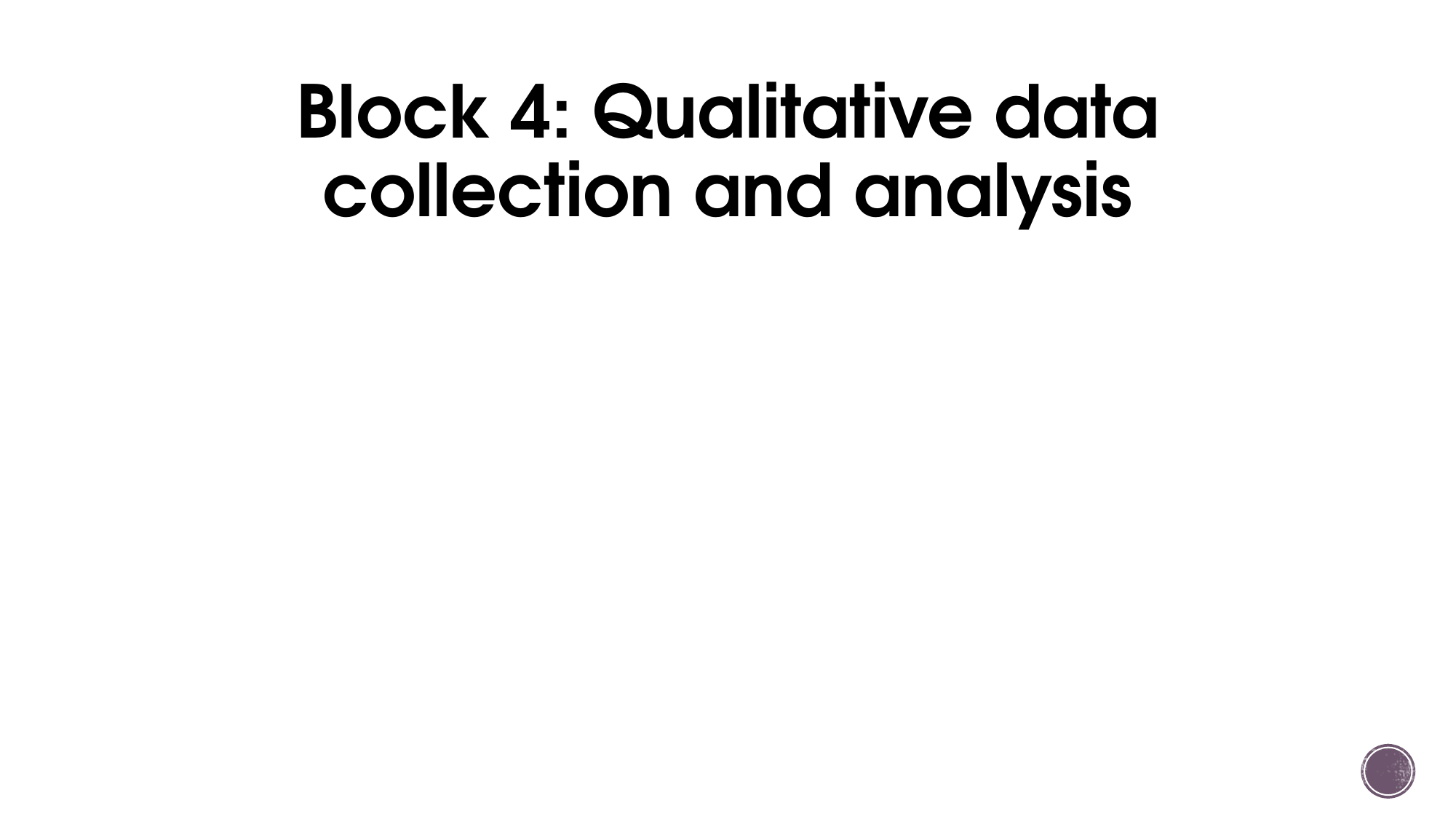

# Block 4: Qualitative data collection and analysis